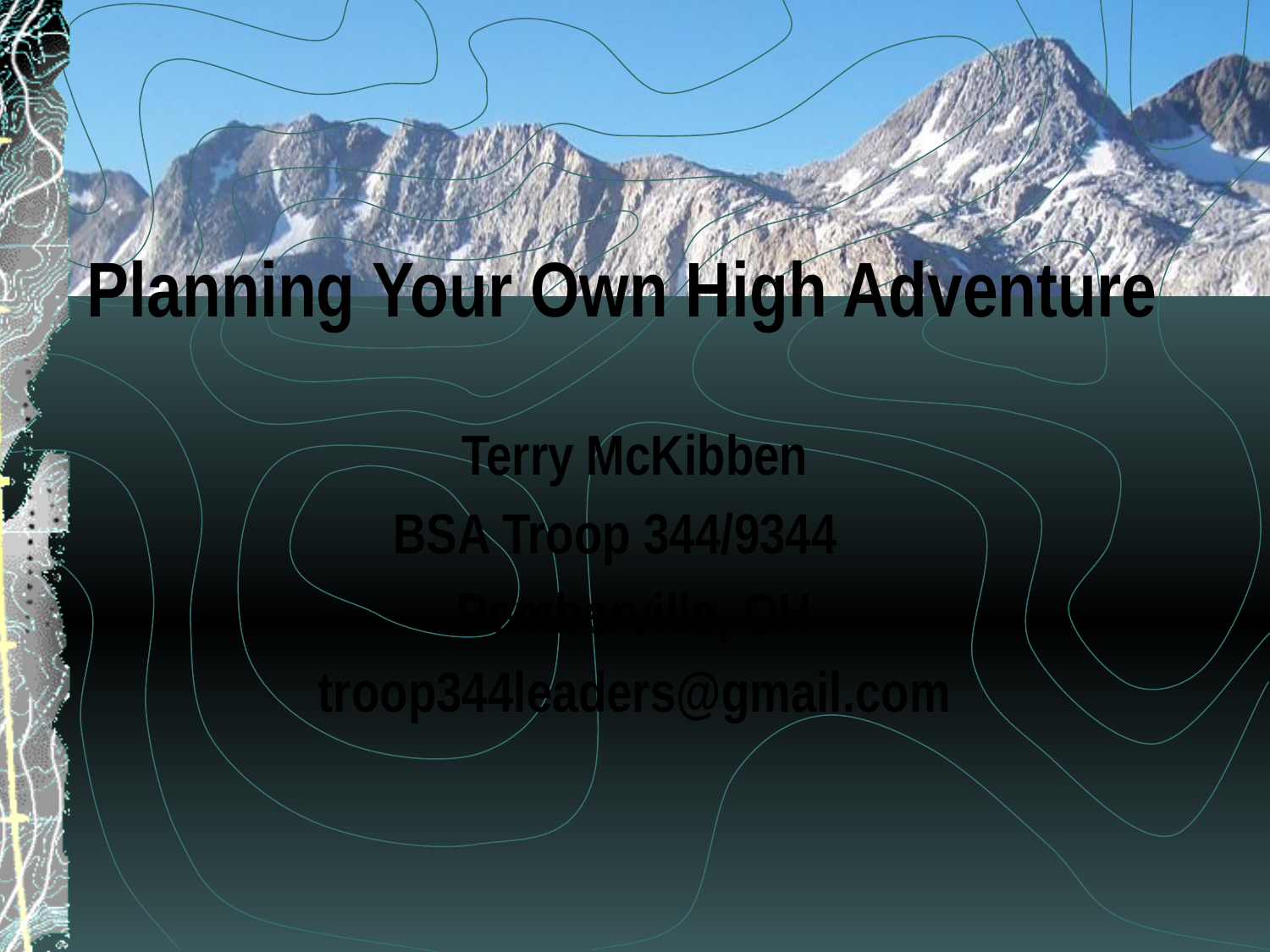

# Planning Your Own High Adventure
Terry McKibben
BSA Troop 344/9344
Pemberville, OH
troop344leaders@gmail.com